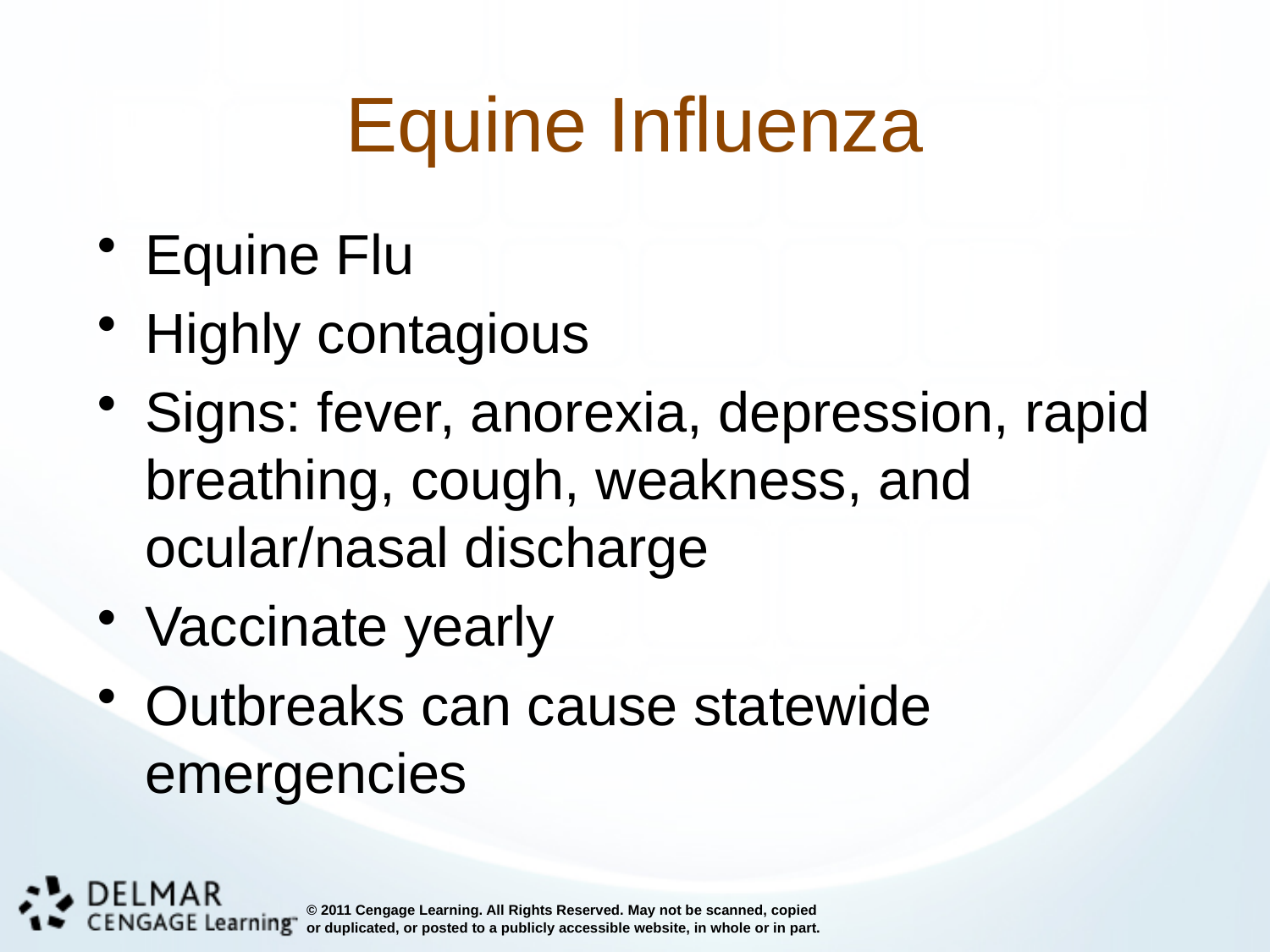

# Equine Influenza
Equine Flu
Highly contagious
Signs: fever, anorexia, depression, rapid breathing, cough, weakness, and ocular/nasal discharge
Vaccinate yearly
Outbreaks can cause statewide emergencies